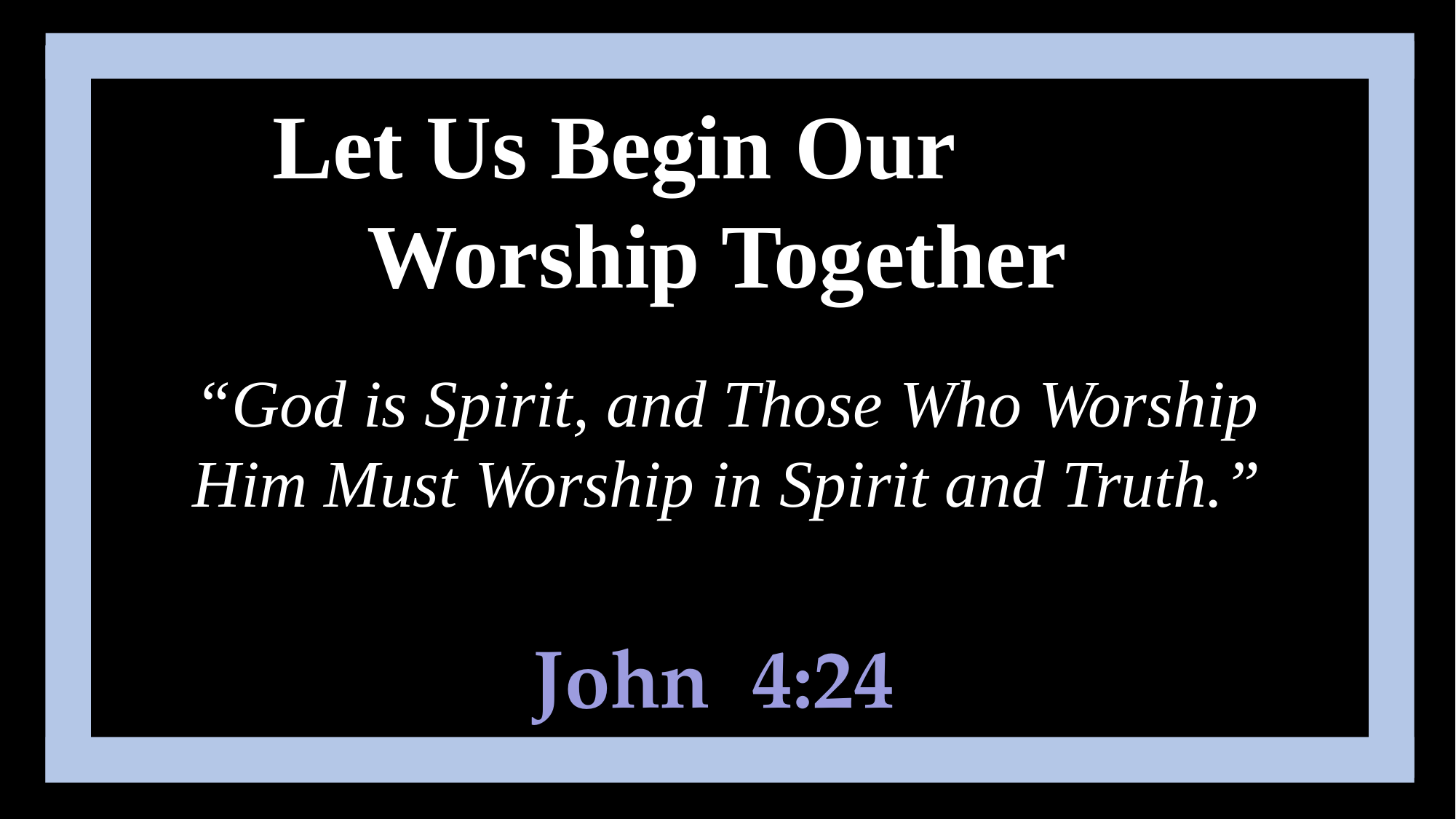

Let Us Begin Our           Worship Together

“God is Spirit, and Those Who Worship Him Must Worship in Spirit and Truth.”

John  4:24